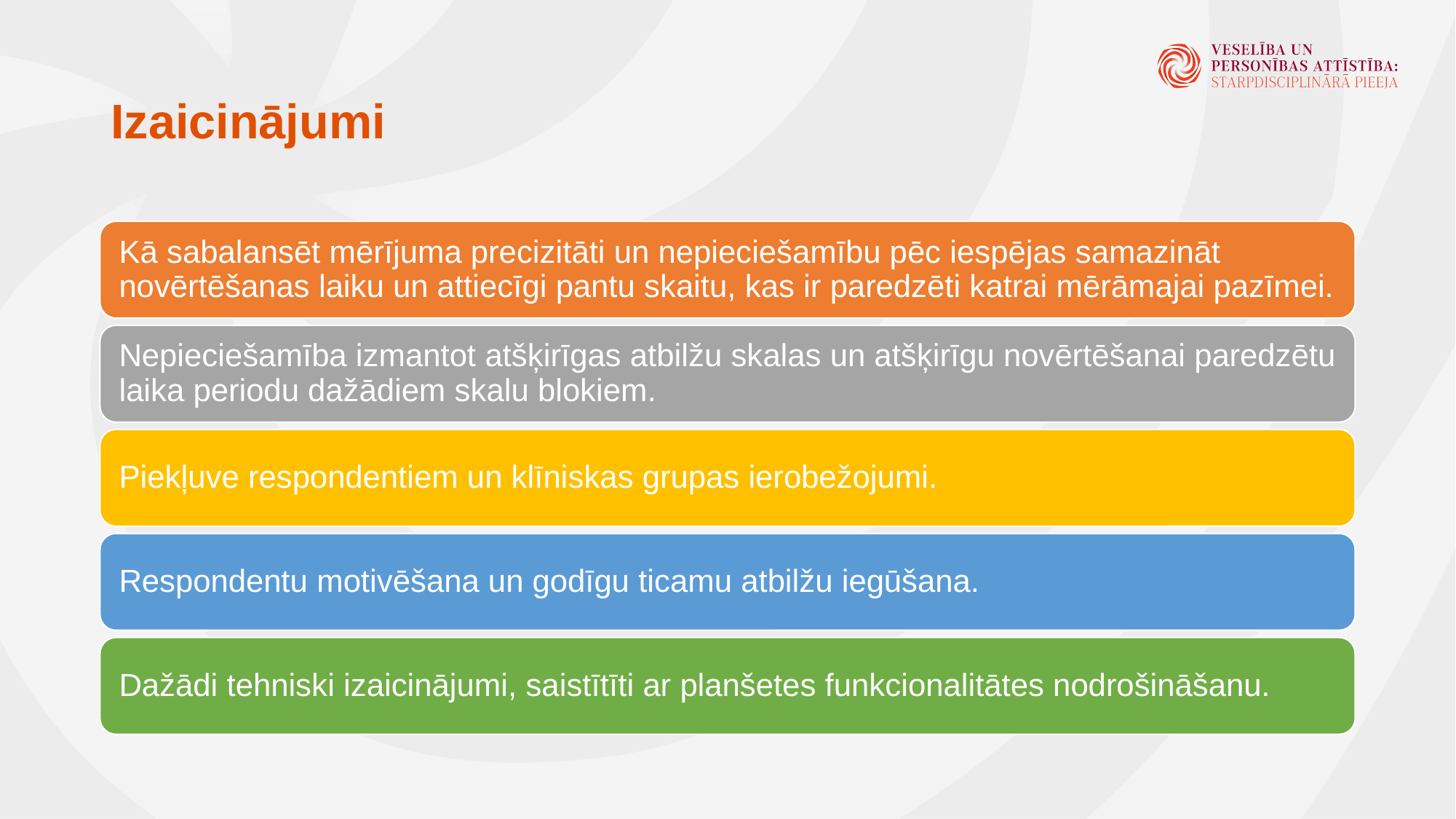

# Izaicinājumi
Kā sabalansēt mērījuma precizitāti un nepieciešamību pēc iespējas samazināt novērtēšanas laiku un attiecīgi pantu skaitu, kas ir paredzēti katrai mērāmajai pazīmei.
Nepieciešamība izmantot atšķirīgas atbilžu skalas un atšķirīgu novērtēšanai paredzētu laika periodu dažādiem skalu blokiem.
Piekļuve respondentiem un klīniskas grupas ierobežojumi.
Respondentu motivēšana un godīgu ticamu atbilžu iegūšana.
Dažādi tehniski izaicinājumi, saistītīti ar planšetes funkcionalitātes nodrošināšanu.